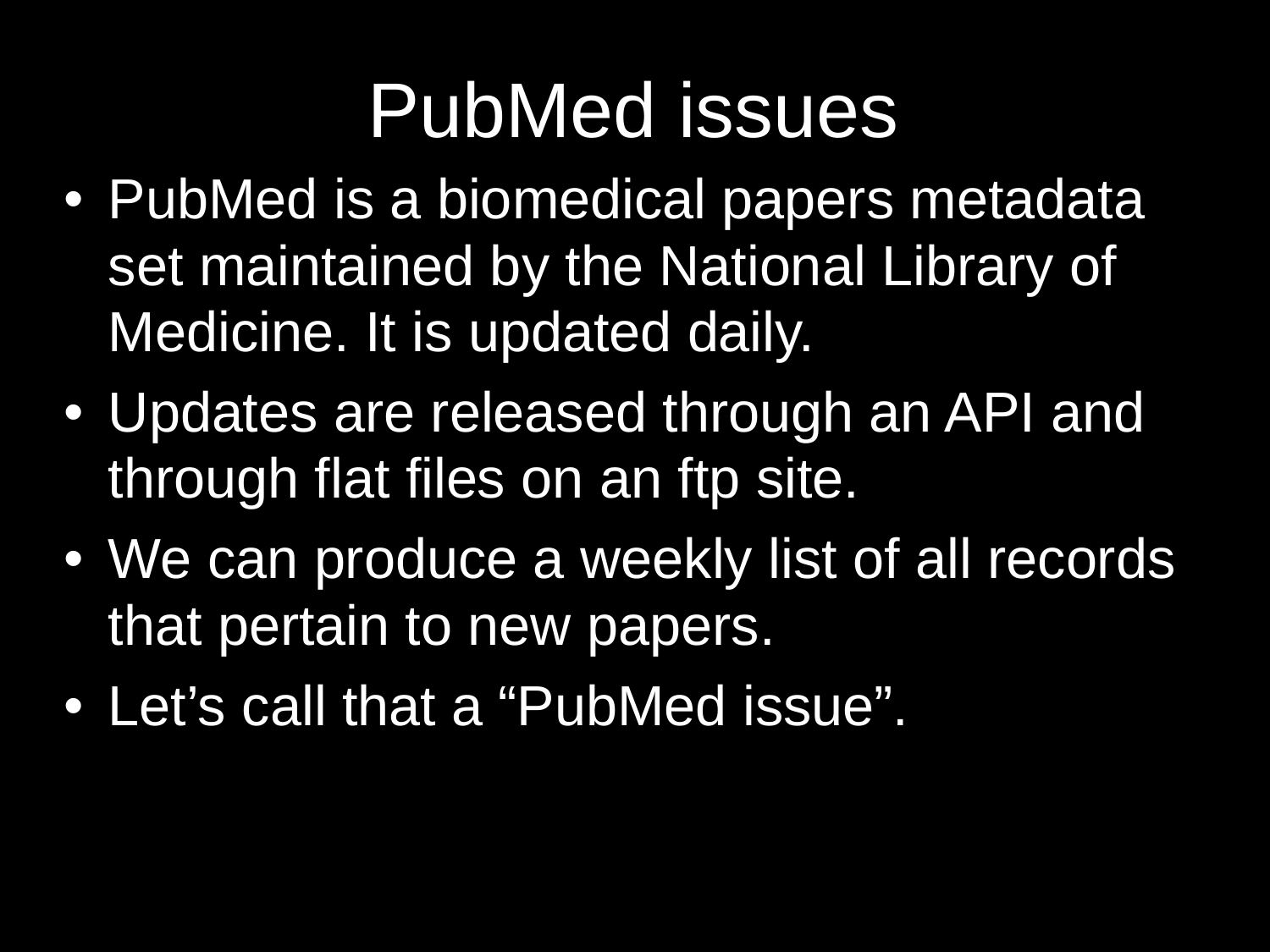

# PubMed issues
PubMed is a biomedical papers metadata set maintained by the National Library of Medicine. It is updated daily.
Updates are released through an API and through flat files on an ftp site.
We can produce a weekly list of all records that pertain to new papers.
Let’s call that a “PubMed issue”.